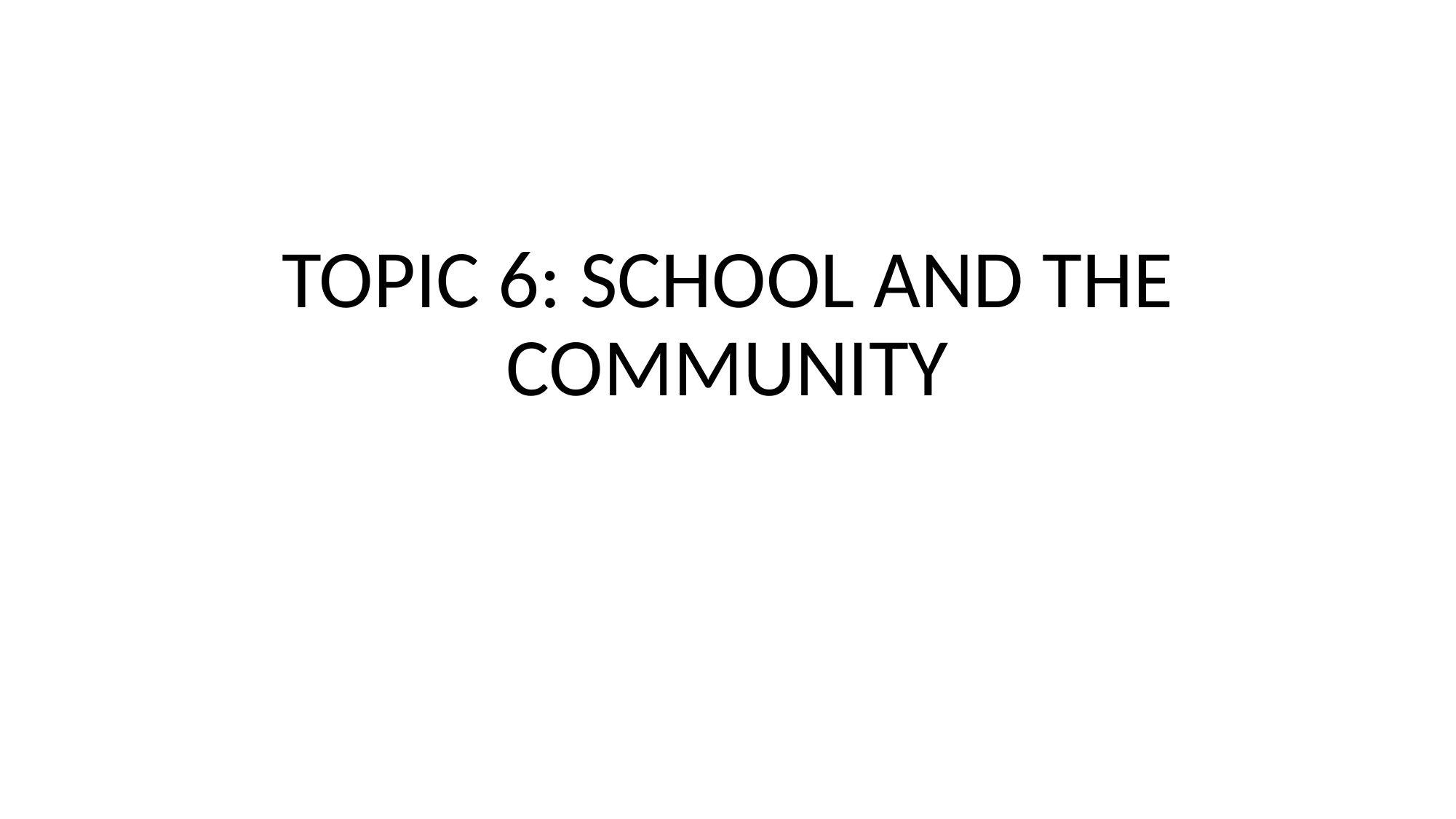

# TOPIC 6: SCHOOL AND THE COMMUNITY